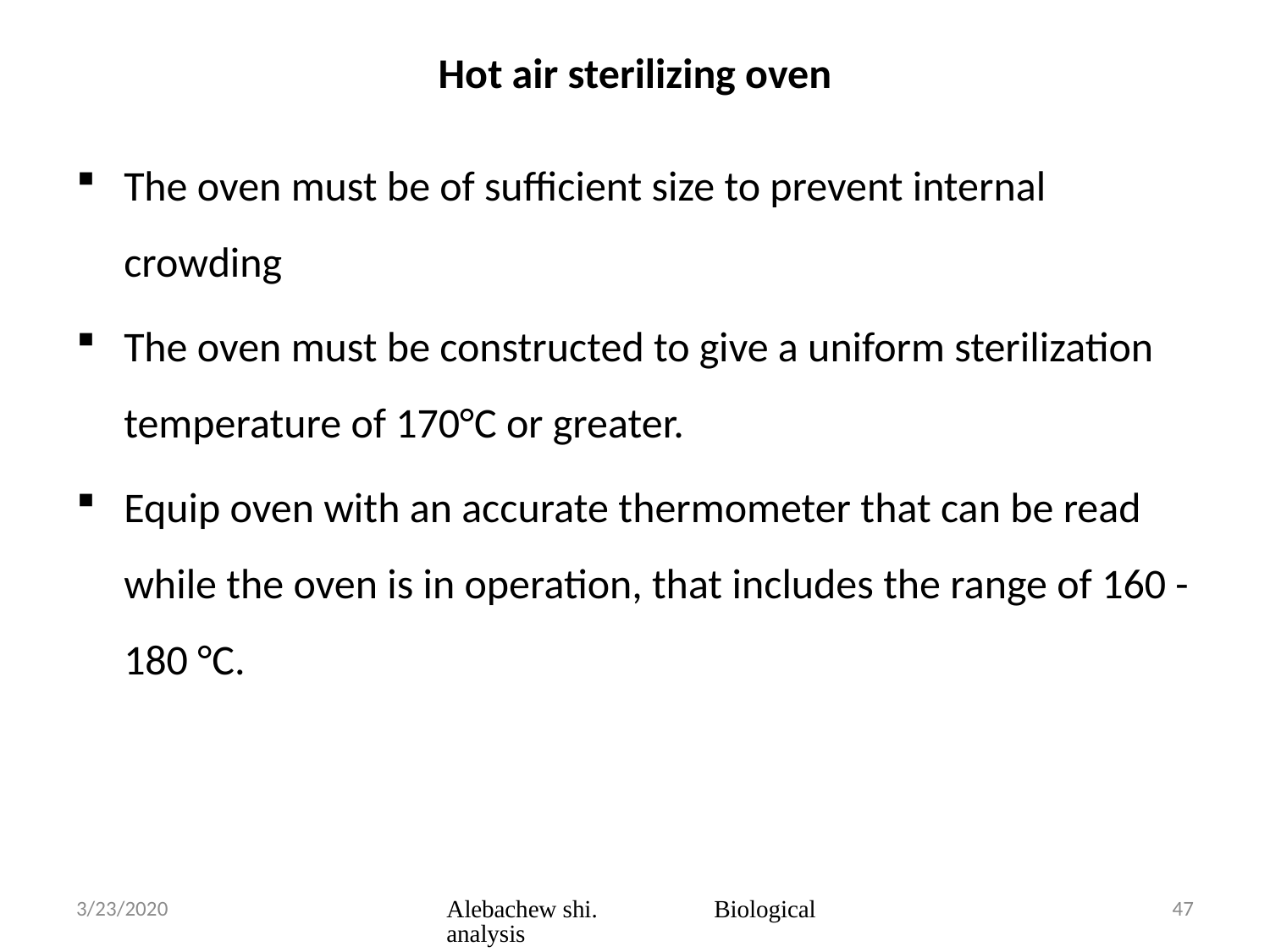

# Hot air sterilizing oven
The oven must be of sufficient size to prevent internal crowding
The oven must be constructed to give a uniform sterilization temperature of 170°C or greater.
Equip oven with an accurate thermometer that can be read while the oven is in operation, that includes the range of 160 - 180 °C.
3/23/2020
Alebachew shi.                   Biological analysis
47